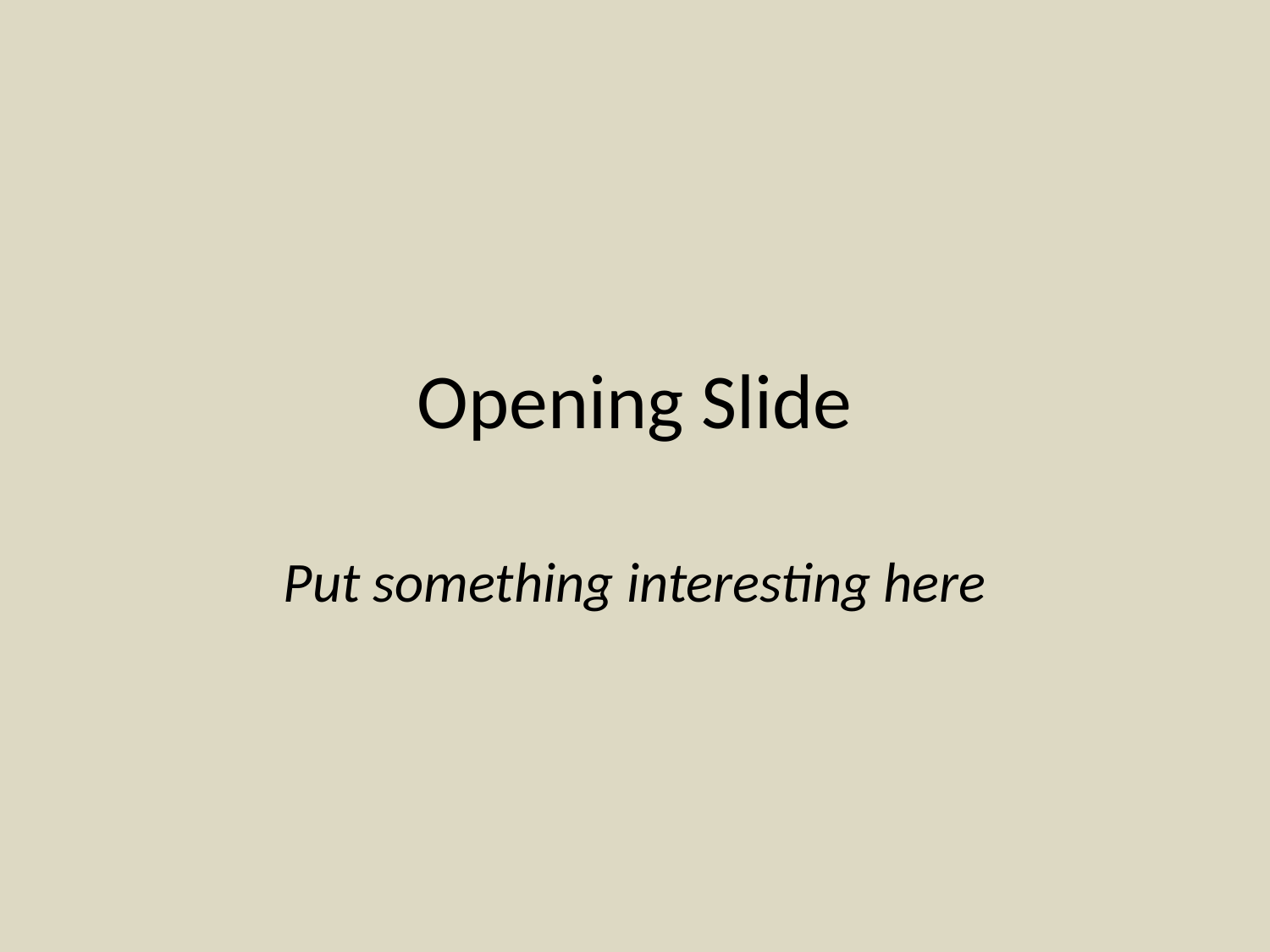

# Opening Slide
Put something interesting here